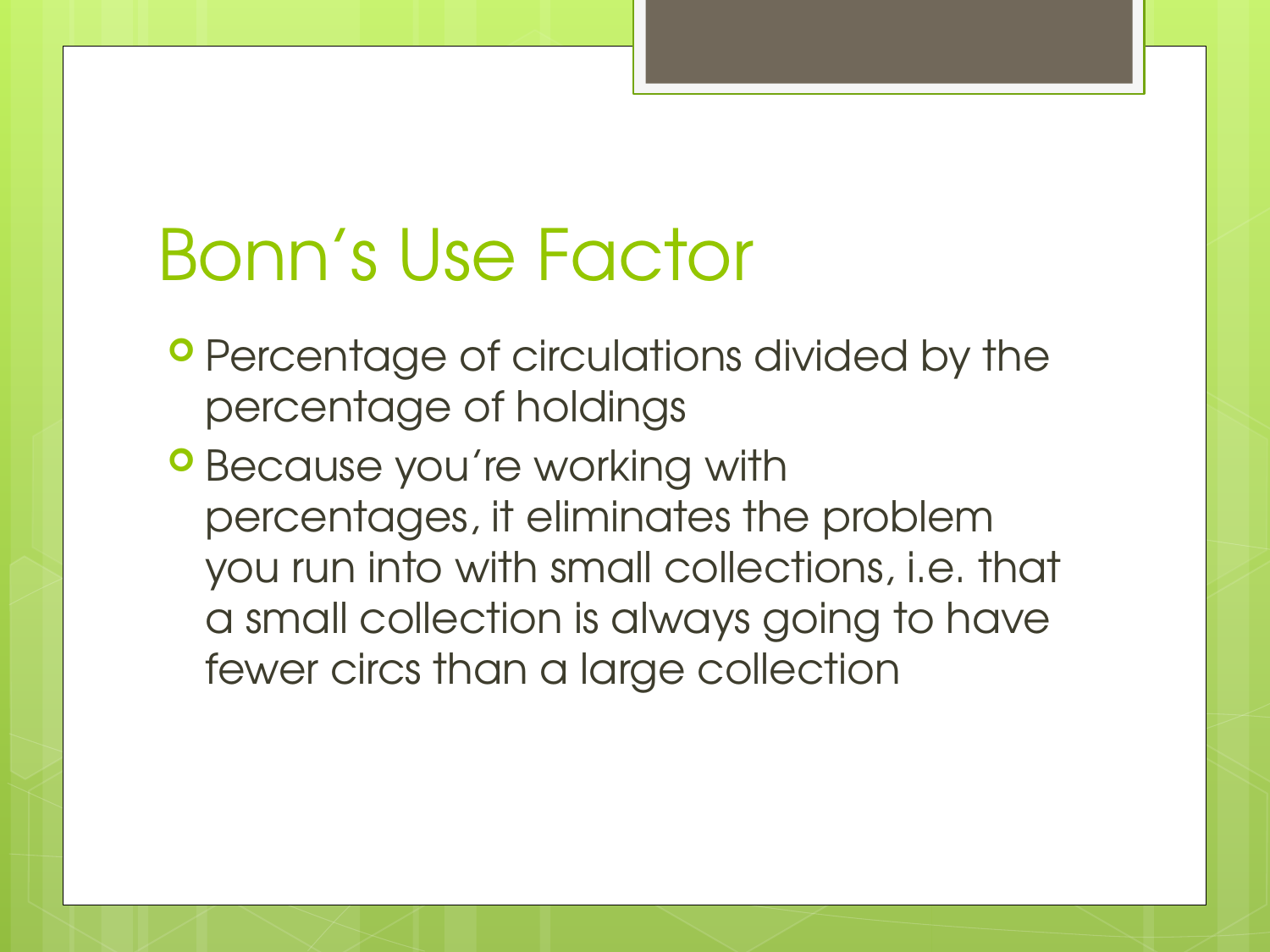

# Bonn’s Use Factor
Percentage of circulations divided by the percentage of holdings
Because you’re working with percentages, it eliminates the problem you run into with small collections, i.e. that a small collection is always going to have fewer circs than a large collection